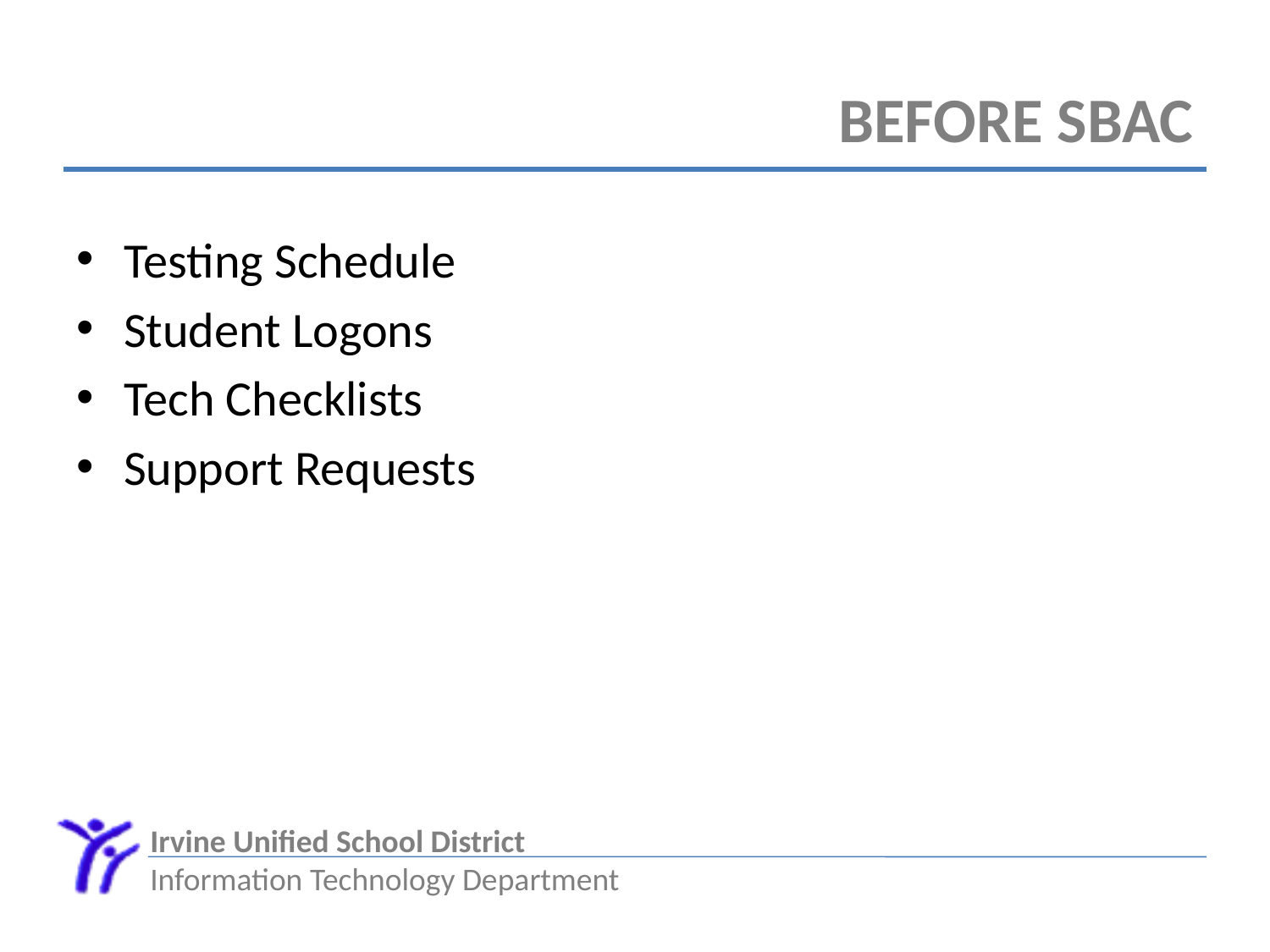

# Before SBAC
Testing Schedule
Student Logons
Tech Checklists
Support Requests